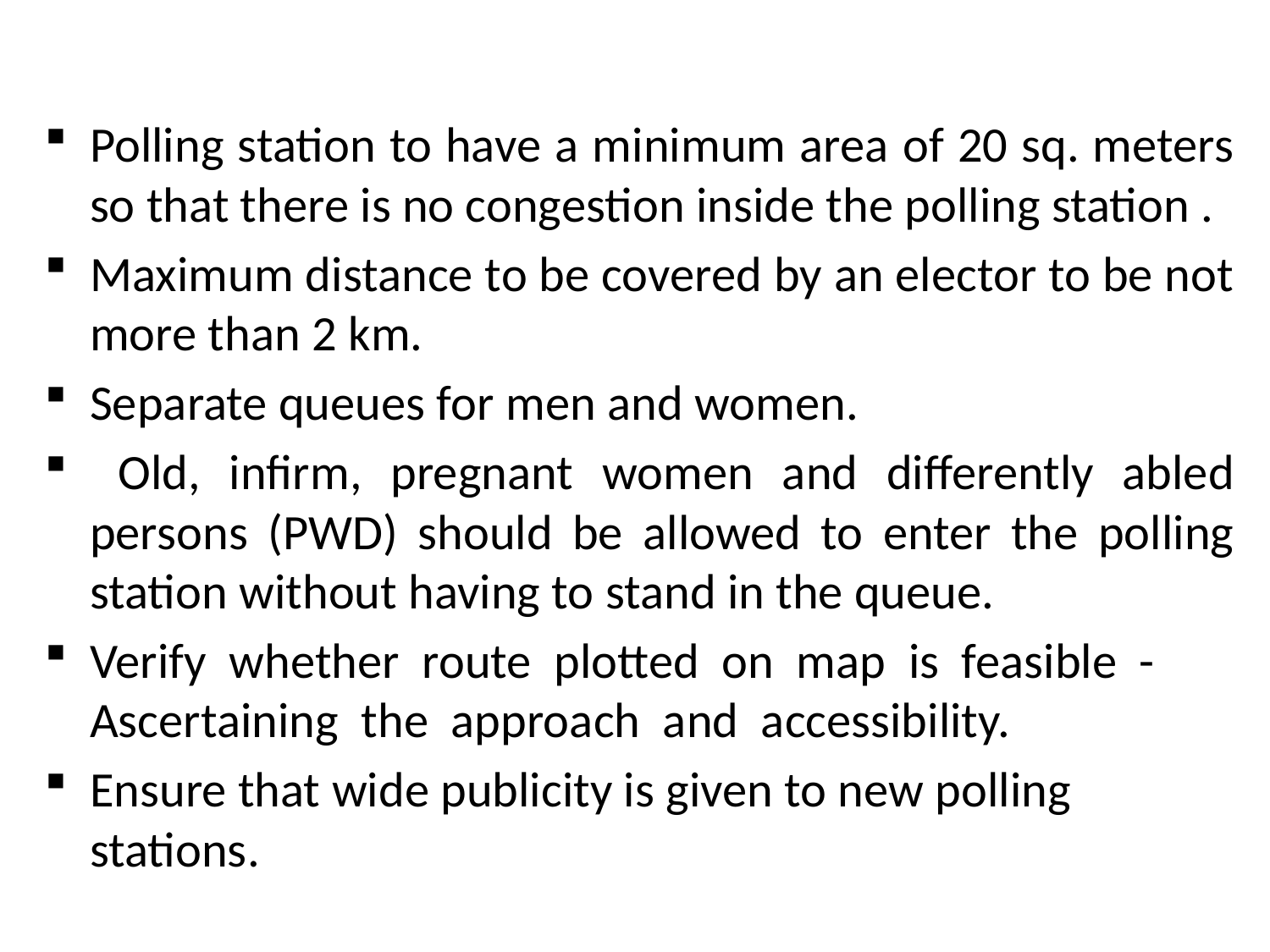

Polling station to have a minimum area of 20 sq. meters so that there is no congestion inside the polling station .
Maximum distance to be covered by an elector to be not more than 2 km.
Separate queues for men and women.
 Old, infirm, pregnant women and differently abled persons (PWD) should be allowed to enter the polling station without having to stand in the queue.
Verify  whether  route  plotted  on  map  is  feasible  -  Ascertaining  the  approach  and  accessibility.
Ensure that wide publicity is given to new polling stations.